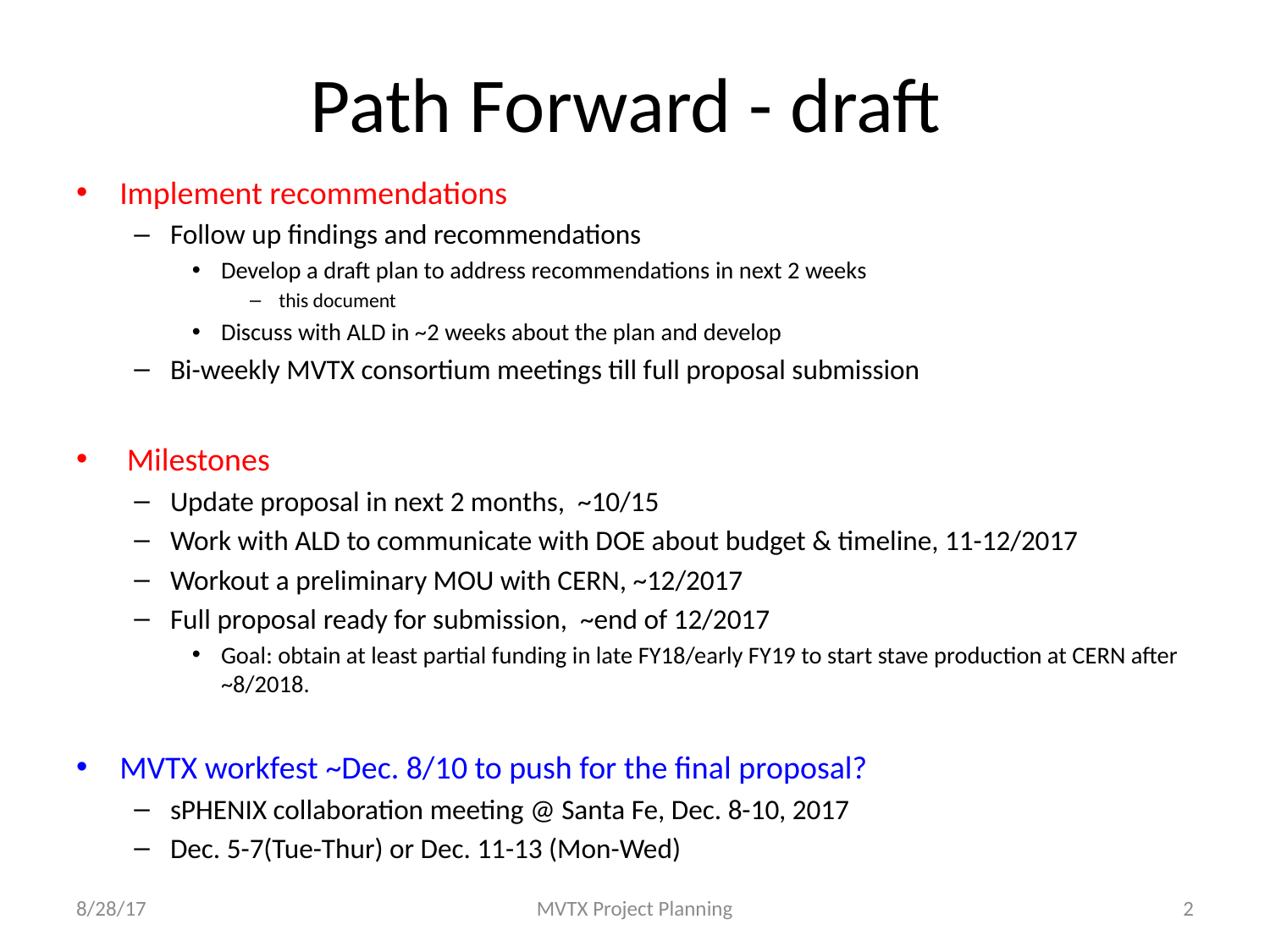

# Path Forward - draft
Implement recommendations
Follow up findings and recommendations
Develop a draft plan to address recommendations in next 2 weeks
this document
Discuss with ALD in ~2 weeks about the plan and develop
Bi-weekly MVTX consortium meetings till full proposal submission

 Milestones
Update proposal in next 2 months,  ~10/15
Work with ALD to communicate with DOE about budget & timeline, 11-12/2017
Workout a preliminary MOU with CERN, ~12/2017
Full proposal ready for submission,  ~end of 12/2017
Goal: obtain at least partial funding in late FY18/early FY19 to start stave production at CERN after ~8/2018.

MVTX workfest ~Dec. 8/10 to push for the final proposal?
sPHENIX collaboration meeting @ Santa Fe, Dec. 8-10, 2017
Dec. 5-7(Tue-Thur) or Dec. 11-13 (Mon-Wed)
8/28/17
MVTX Project Planning
2